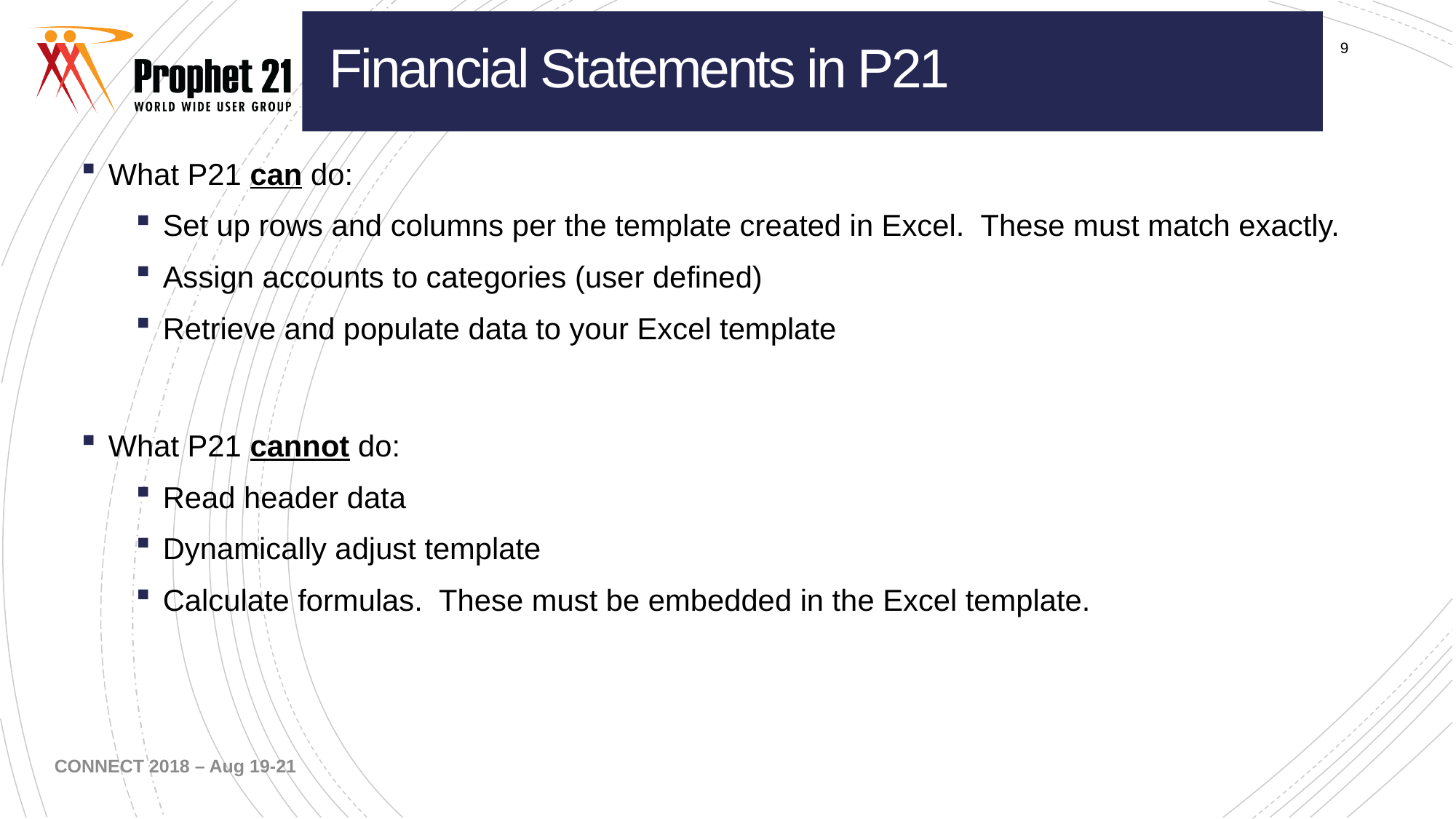

Financial Statements in P21
What P21 can do:
Set up rows and columns per the template created in Excel.  These must match exactly.
Assign accounts to categories (user defined)
Retrieve and populate data to your Excel template

What P21 cannot do:
Read header data
Dynamically adjust template
Calculate formulas.  These must be embedded in the Excel template.